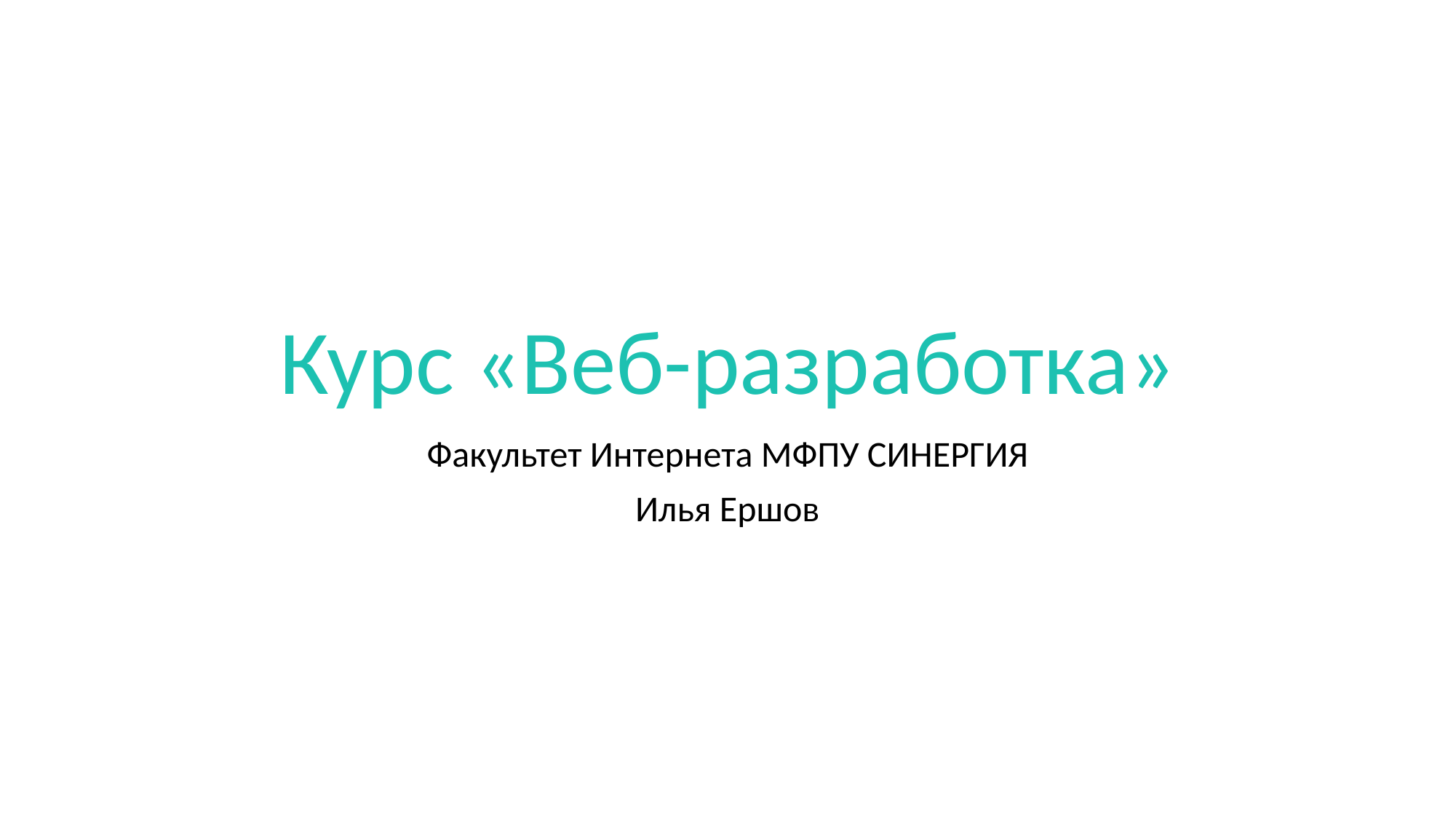

# Курс «Веб-разработка»
Факультет Интернета МФПУ СИНЕРГИЯ
Илья Ершов